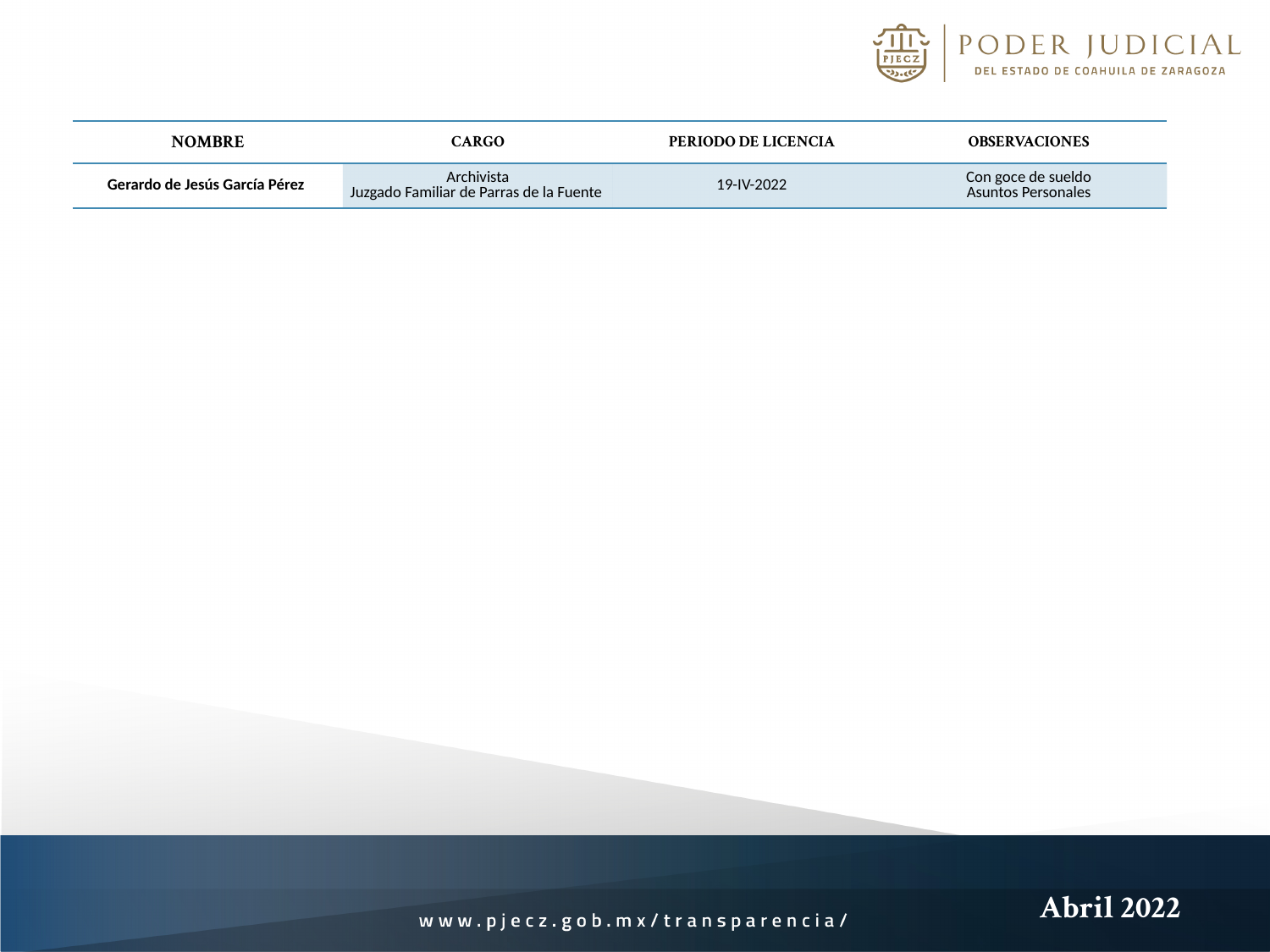

| NOMBRE | CARGO | PERIODO DE LICENCIA | OBSERVACIONES |
| --- | --- | --- | --- |
| Gerardo de Jesús García Pérez | Archivista Juzgado Familiar de Parras de la Fuente | 19-IV-2022 | Con goce de sueldo Asuntos Personales |
Abril 2022